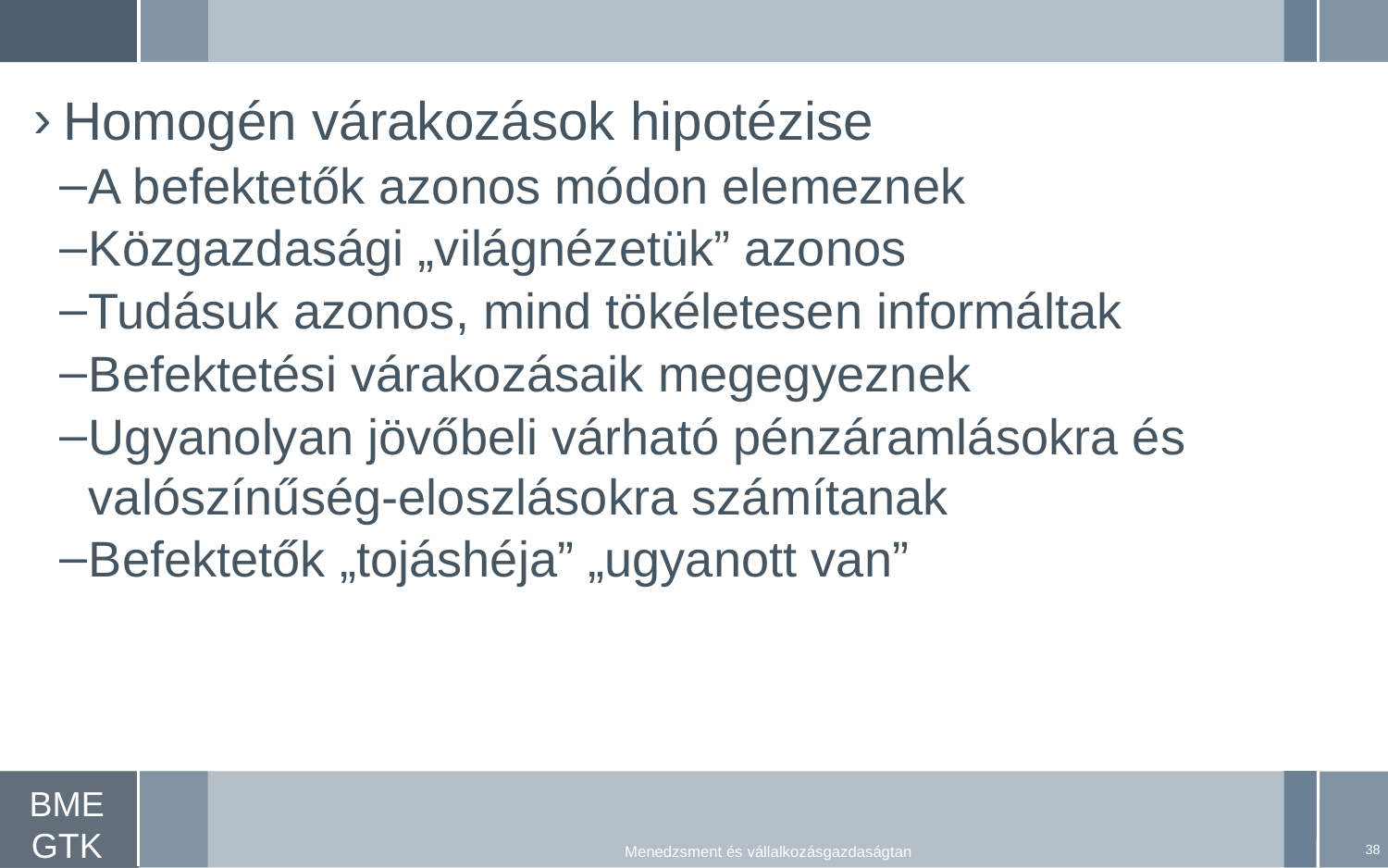

Homogén várakozások hipotézise
A befektetők azonos módon elemeznek
Közgazdasági „világnézetük” azonos
Tudásuk azonos, mind tökéletesen informáltak
Befektetési várakozásaik megegyeznek
Ugyanolyan jövőbeli várható pénzáramlásokra és valószínűség-eloszlásokra számítanak
Befektetők „tojáshéja” „ugyanott van”
38
Menedzsment és vállalkozásgazdaságtan